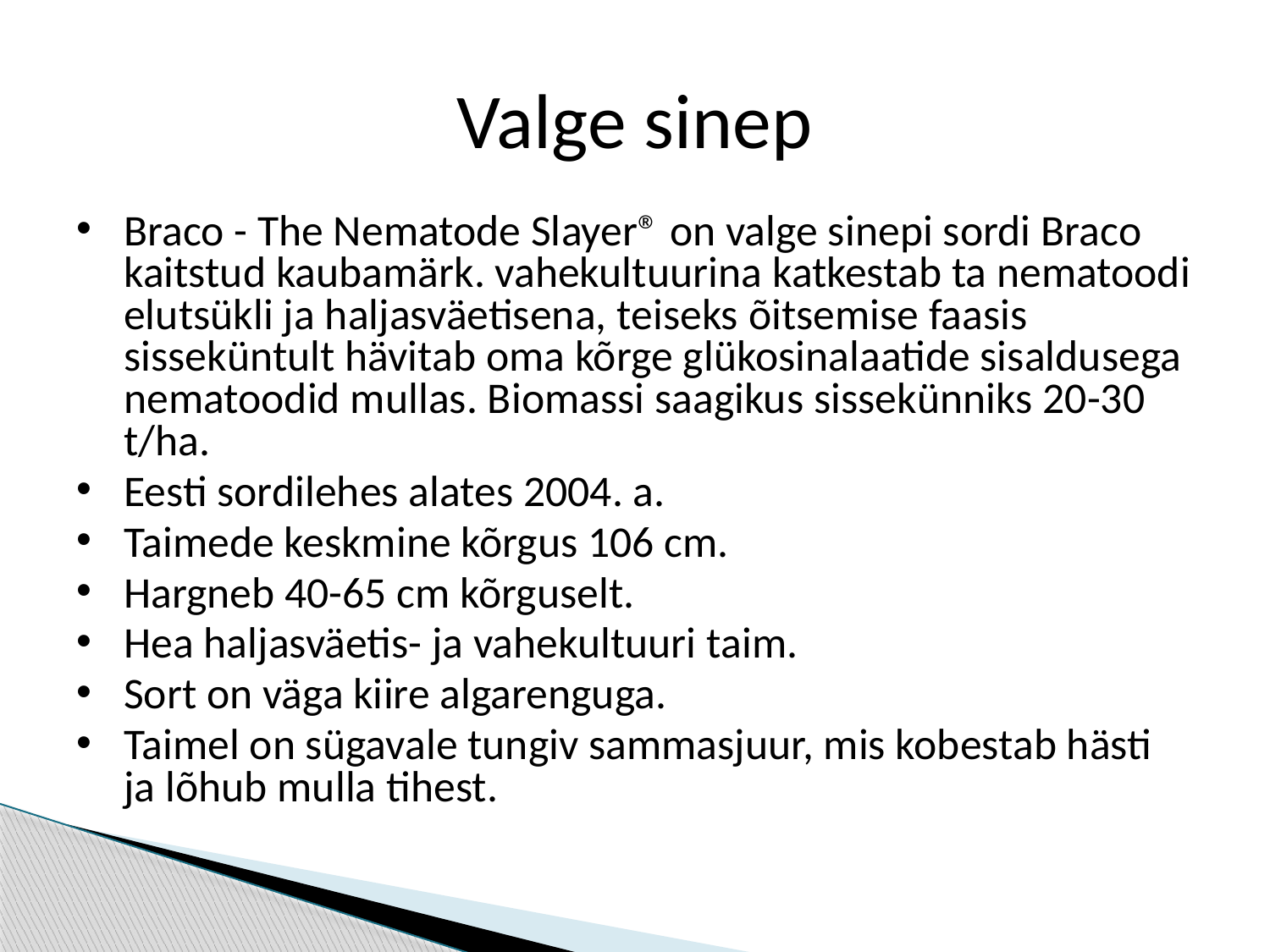

# Valge sinep
Braco - The Nematode Slayer® on valge sinepi sordi Braco kaitstud kaubamärk. vahekultuurina katkestab ta nematoodi elutsükli ja haljasväetisena, teiseks õitsemise faasis sisseküntult hävitab oma kõrge glükosinalaatide sisaldusega nematoodid mullas. Biomassi saagikus sissekünniks 20-30 t/ha.
Eesti sordilehes alates 2004. a.
Taimede keskmine kõrgus 106 cm.
Hargneb 40-65 cm kõrguselt.
Hea haljasväetis- ja vahekultuuri taim.
Sort on väga kiire algarenguga.
Taimel on sügavale tungiv sammasjuur, mis kobestab hästi ja lõhub mulla tihest.